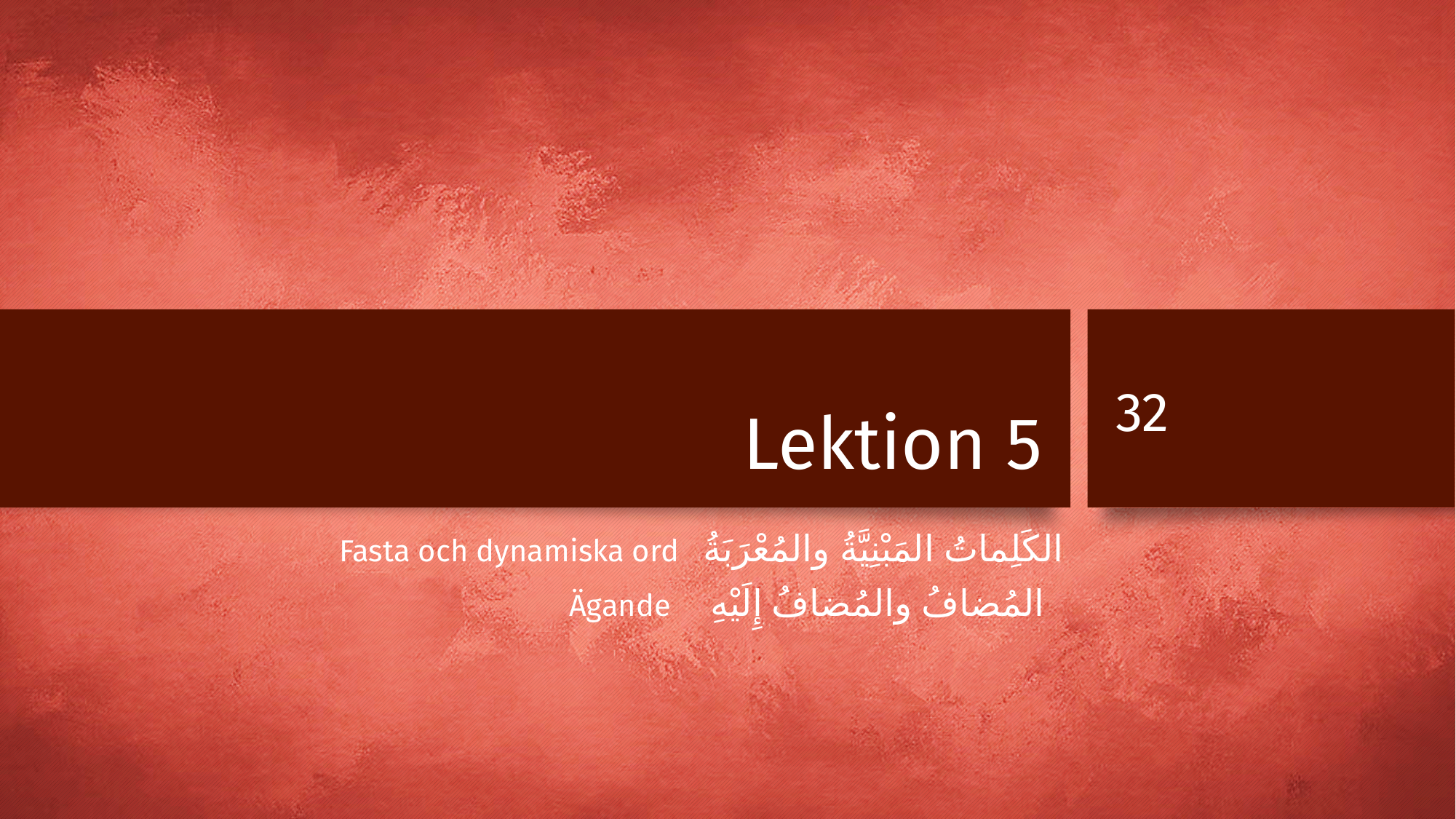

# Lektion 5
32
Fasta och dynamiska ord   الكَلِماتُ المَبْنِيَّةُ والمُعْرَبَةُ
Ägande     المُضافُ والمُضافُ إِلَيْهِ